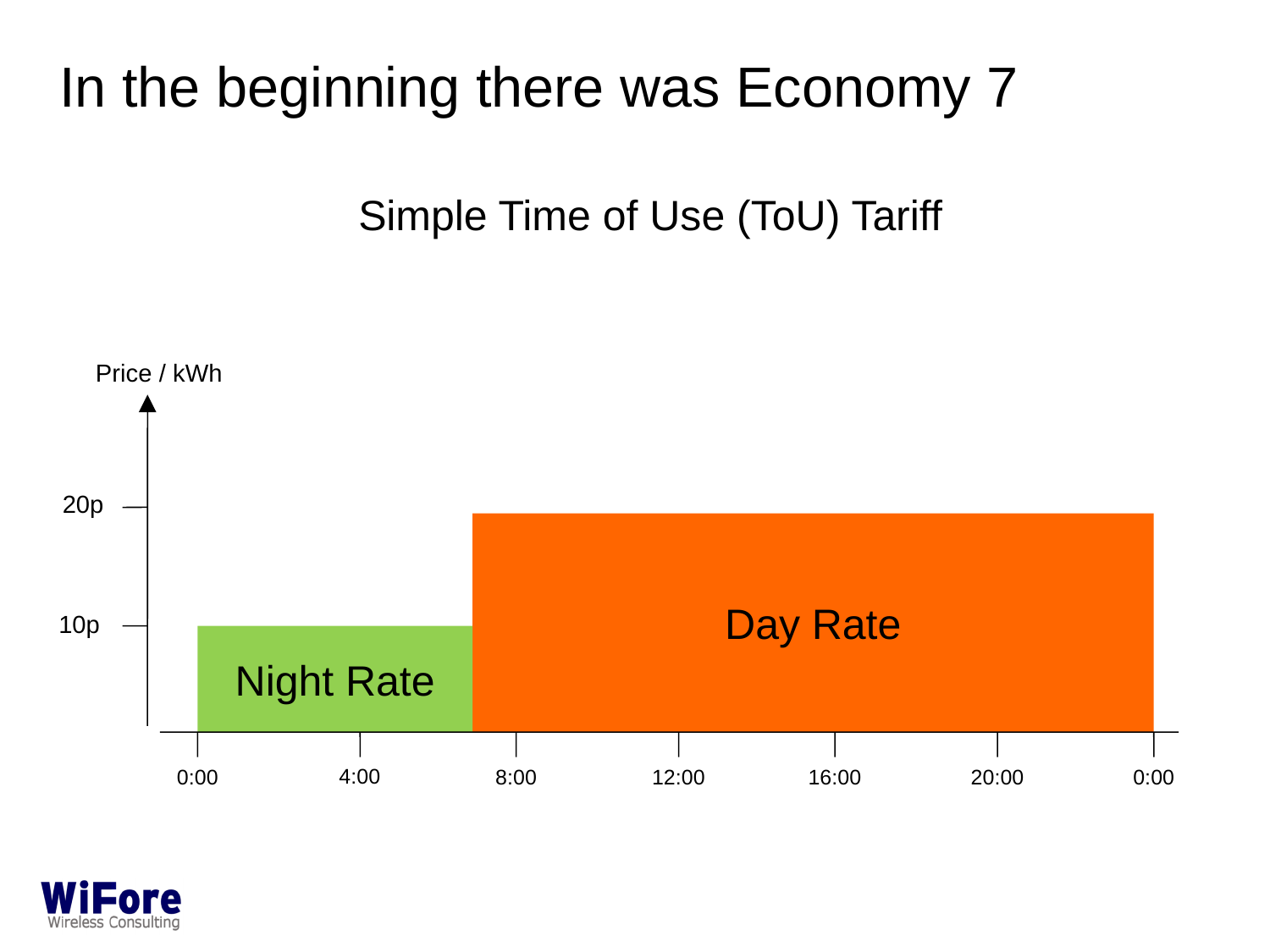

In the beginning there was Economy 7
Simple Time of Use (ToU) Tariff
Price / kWh

20p

Day Rate
10p

Night Rate

4:00
0:00
8:00
12:00
16:00
20:00
0:00